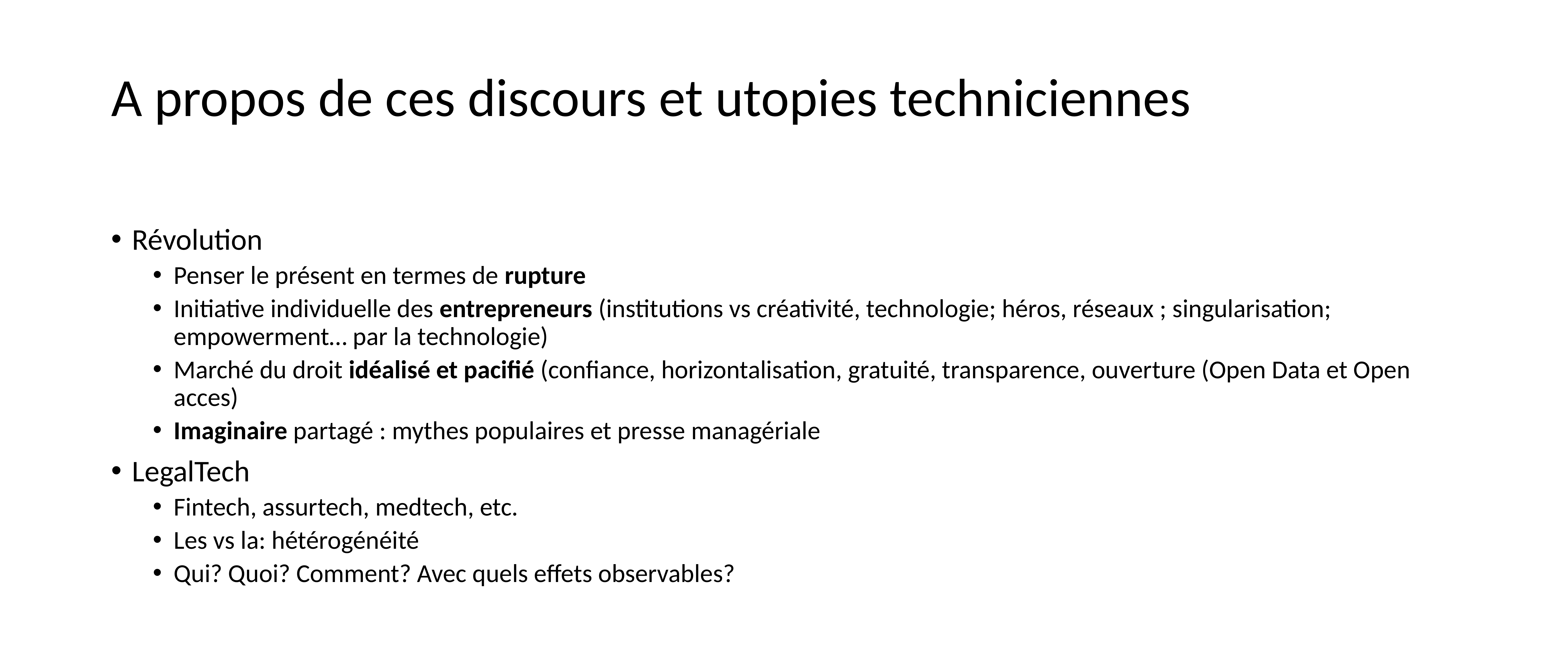

# A propos de ces discours et utopies techniciennes

Révolution
Penser le présent en termes de rupture
Initiative individuelle des entrepreneurs (institutions vs créativité, technologie; héros, réseaux ; singularisation; empowerment… par la technologie)
Marché du droit idéalisé et pacifié (confiance, horizontalisation, gratuité, transparence, ouverture (Open Data et Open acces)
Imaginaire partagé : mythes populaires et presse managériale
LegalTech
Fintech, assurtech, medtech, etc.
Les vs la: hétérogénéité
Qui? Quoi? Comment? Avec quels effets observables?